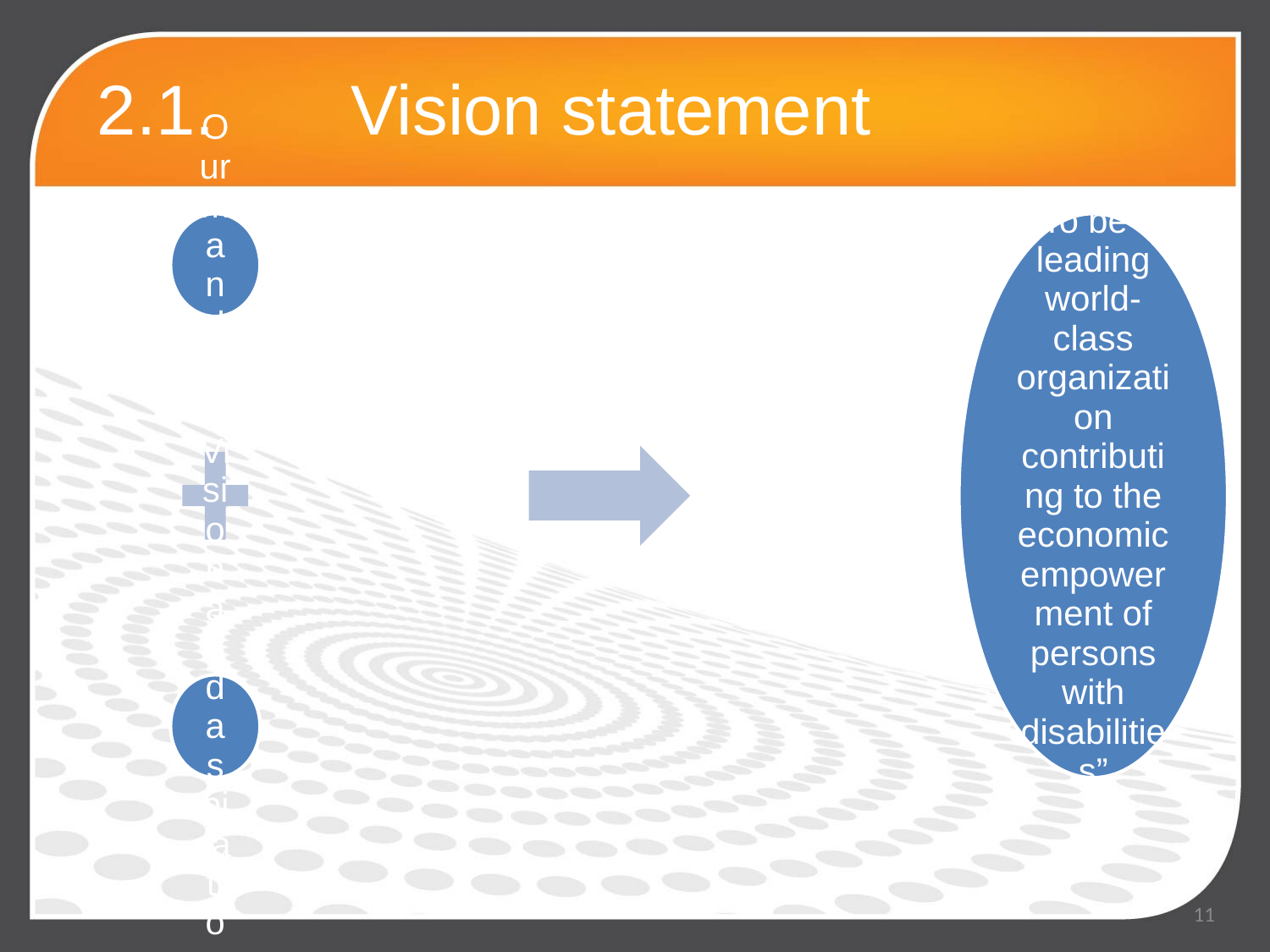

# 2.1.		Vision statement
Our mandate
“To be a leading world-class organization contributing to the economic empowerment of persons with disabilities”
11